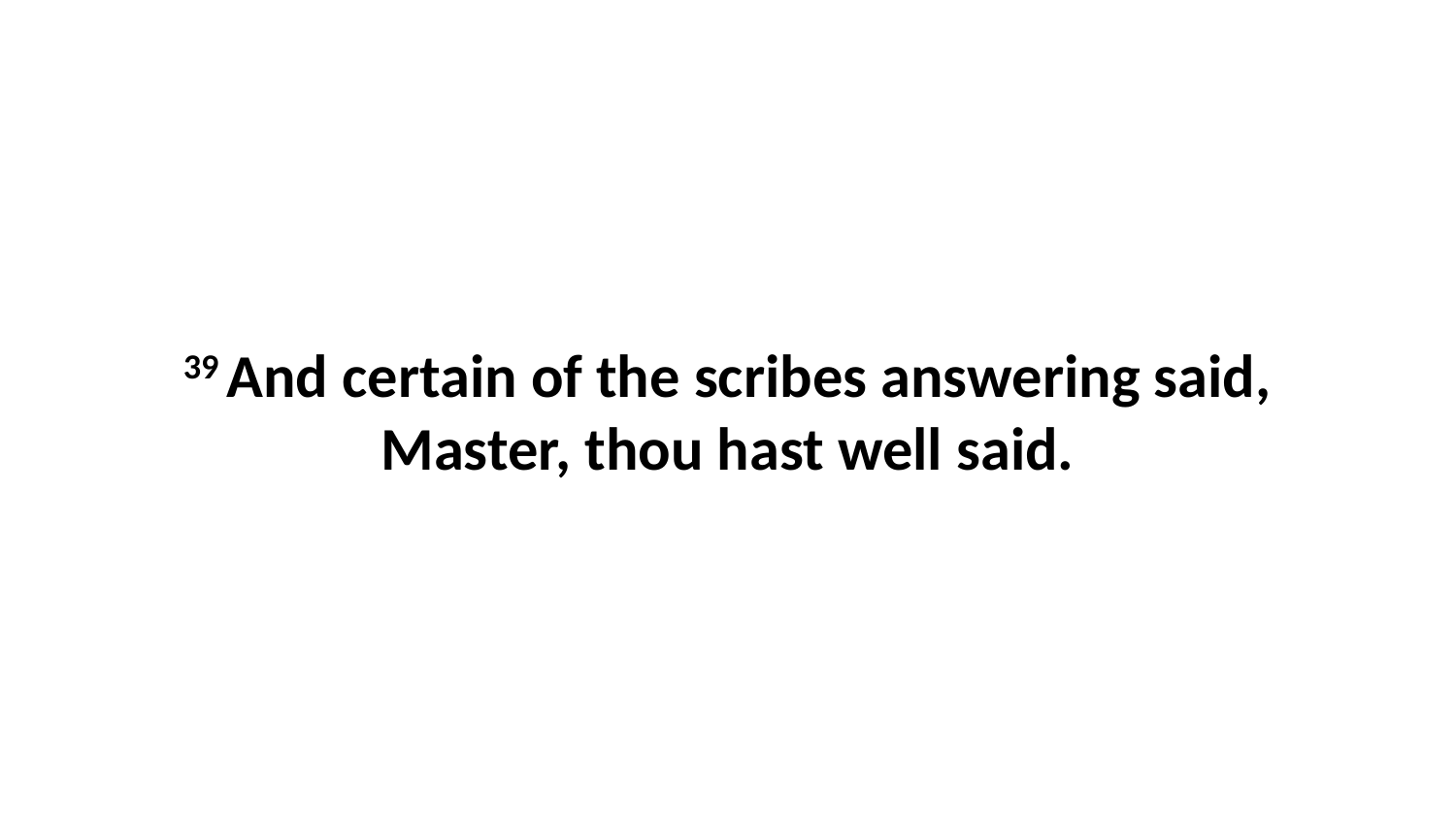

39 And certain of the scribes answering said, Master, thou hast well said.